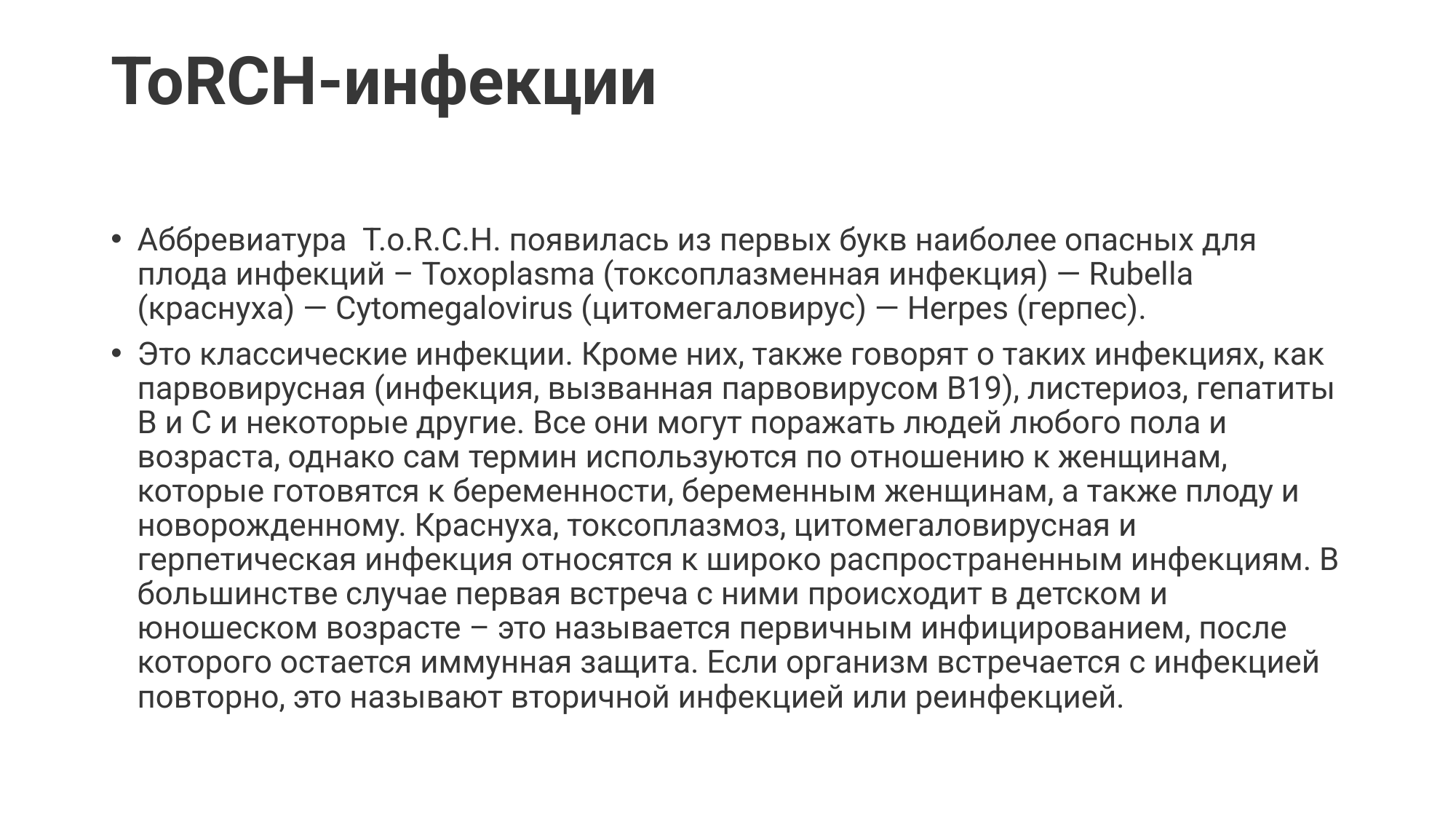

# ToRCH-инфекции
Аббревиатура  T.o.R.C.H. появилась из первых букв наиболее опасных для плода инфекций – Toxoplasma (токсоплазменная инфекция) — Rubella (краснуха) — Cytomegalovirus (цитомегаловирус) — Herpes (герпес).
Это классические инфекции. Кроме них, также говорят о таких инфекциях, как парвовирусная (инфекция, вызванная парвовирусом В19), листериоз, гепатиты В и С и некоторые другие. Все они могут поражать людей любого пола и возраста, однако сам термин используются по отношению к женщинам, которые готовятся к беременности, беременным женщинам, а также плоду и новорожденному. Краснуха, токсоплазмоз, цитомегаловирусная и герпетическая инфекция относятся к широко распространенным инфекциям. В большинстве случае первая встреча с ними происходит в детском и юношеском возрасте – это называется первичным инфицированием, после которого остается иммунная защита. Если организм встречается с инфекцией повторно, это называют вторичной инфекцией или реинфекцией.